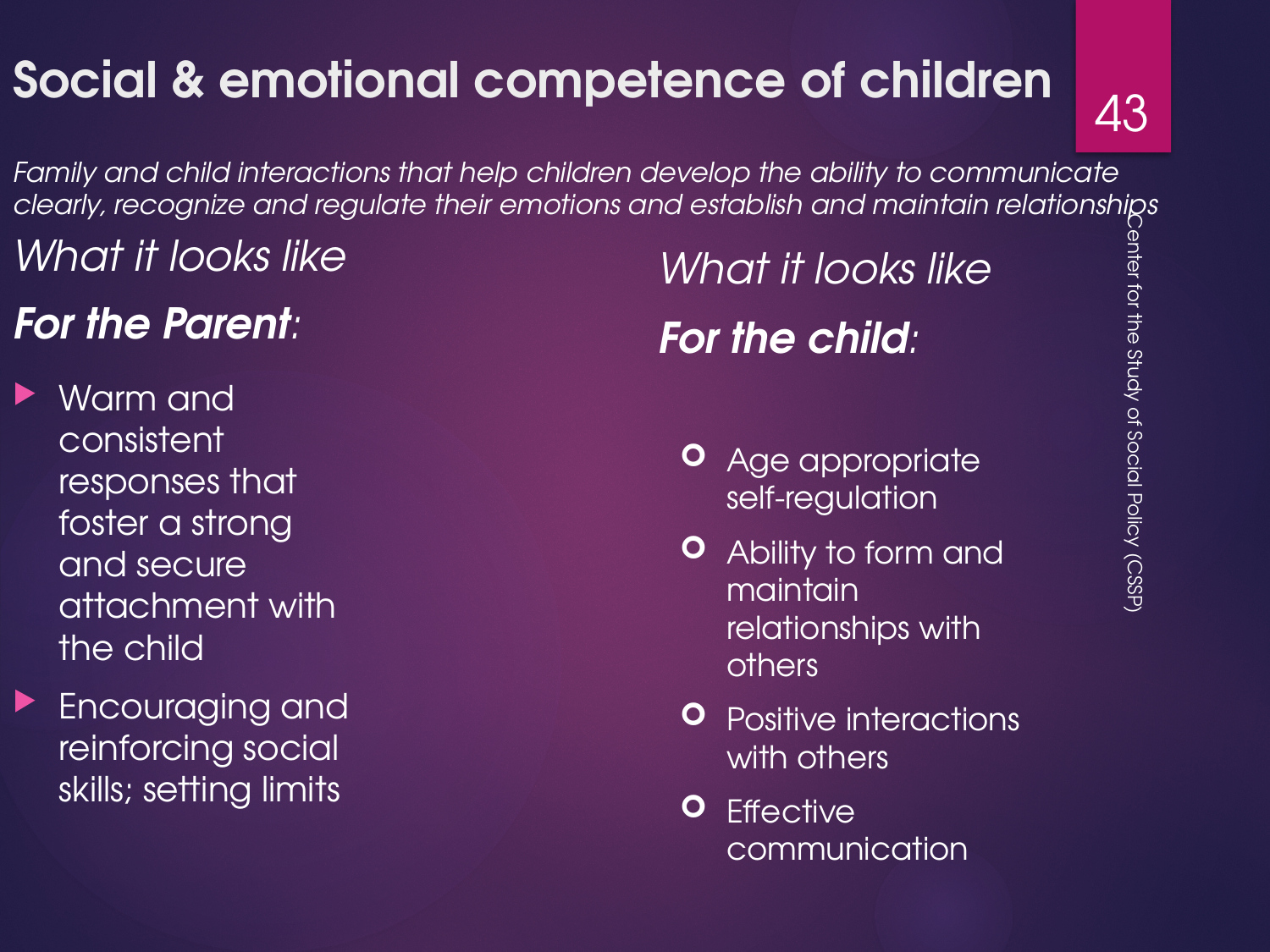

43
Social & emotional competence of children
Family and child interactions that help children develop the ability to communicate clearly, recognize and regulate their emotions and establish and maintain relationships

What it looks like
For the Parent:
What it looks like
For the child:

Warm and consistent responses that foster a strong and secure attachment with the child
Encouraging and reinforcing social skills; setting limits
Age appropriate self-regulation
Ability to form and maintain relationships with others
Positive interactions with others
Effective communication
Center for the Study of Social Policy (CSSP)